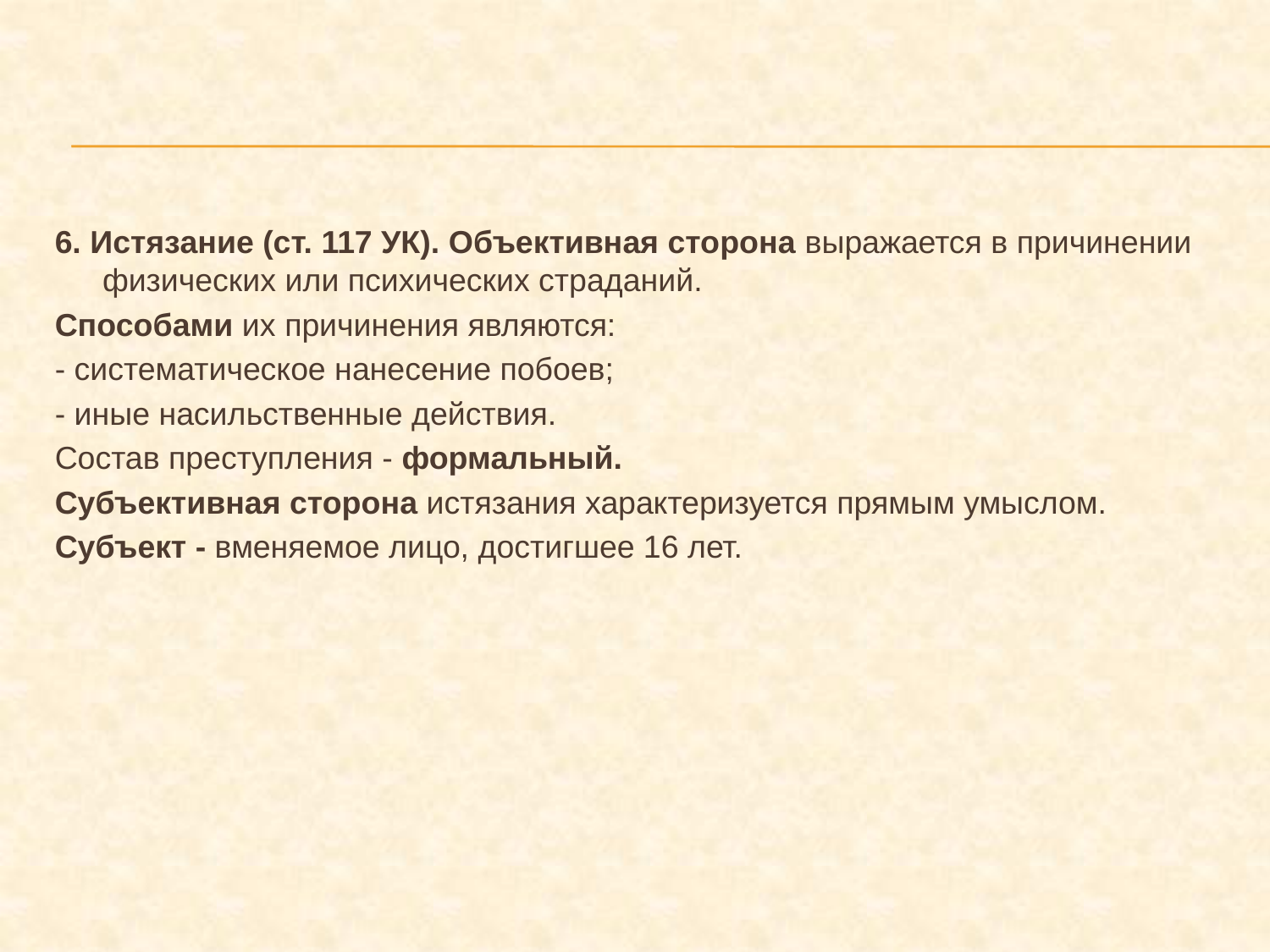

#
6. Истязание (ст. 117 УК). Объективная сторона выражается в причинении физических или психических страданий.
Способами их причинения являются:
- систематическое нанесение побоев;
- иные насильственные действия.
Состав преступления - формальный.
Субъективная сторона истязания характеризуется прямым умыслом.
Субъект - вменяемое лицо, достигшее 16 лет.